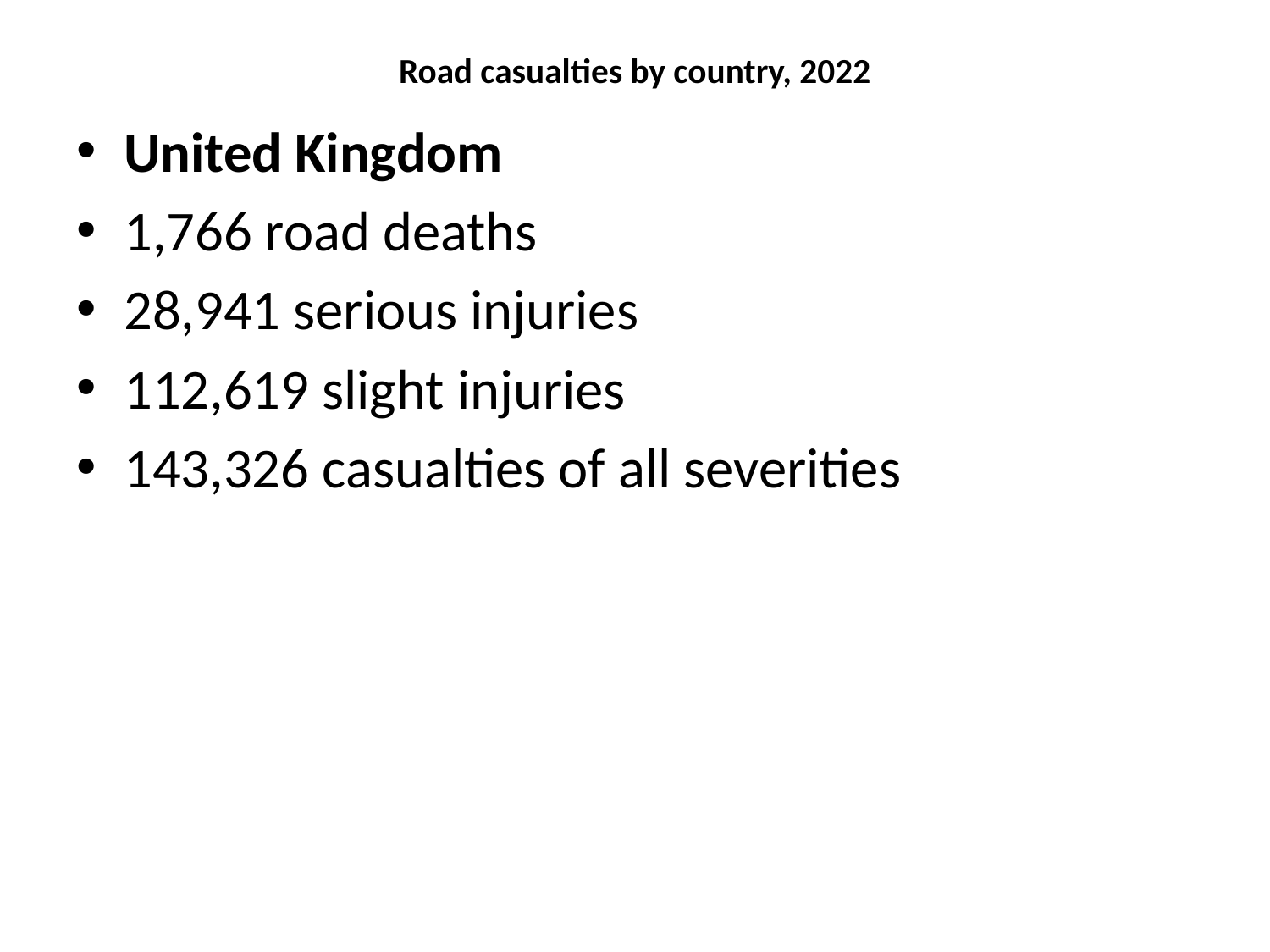

# Road casualties by country, 2022
United Kingdom
1,766 road deaths
28,941 serious injuries
112,619 slight injuries
143,326 casualties of all severities